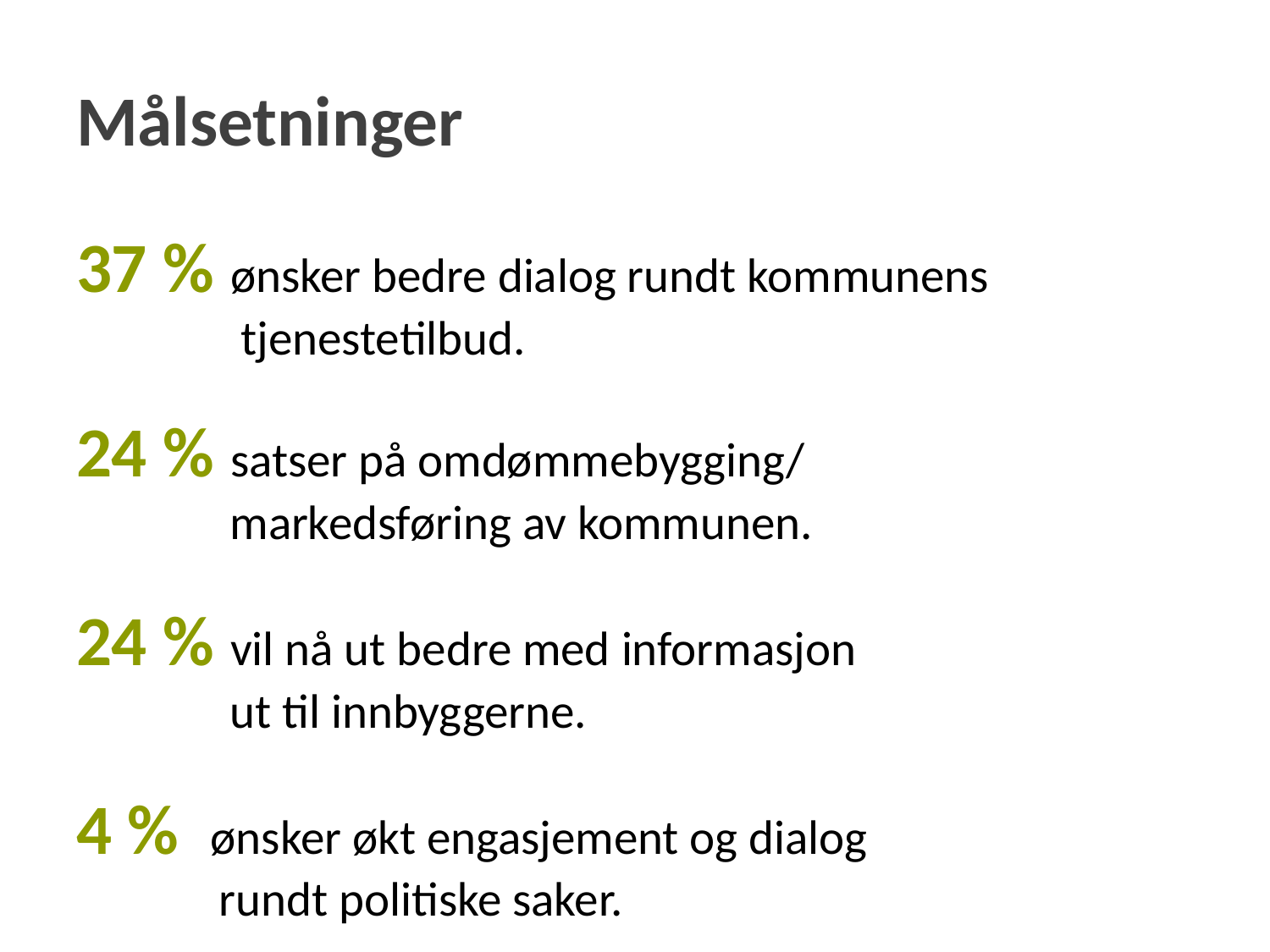

# Målsetninger
37 % ønsker bedre dialog rundt kommunens
               tjenestetilbud.

24 % satser på omdømmebygging/
              markedsføring av kommunen.

24 % vil nå ut bedre med informasjon
              ut til innbyggerne.

4 %  ønsker økt engasjement og dialog
             rundt politiske saker.